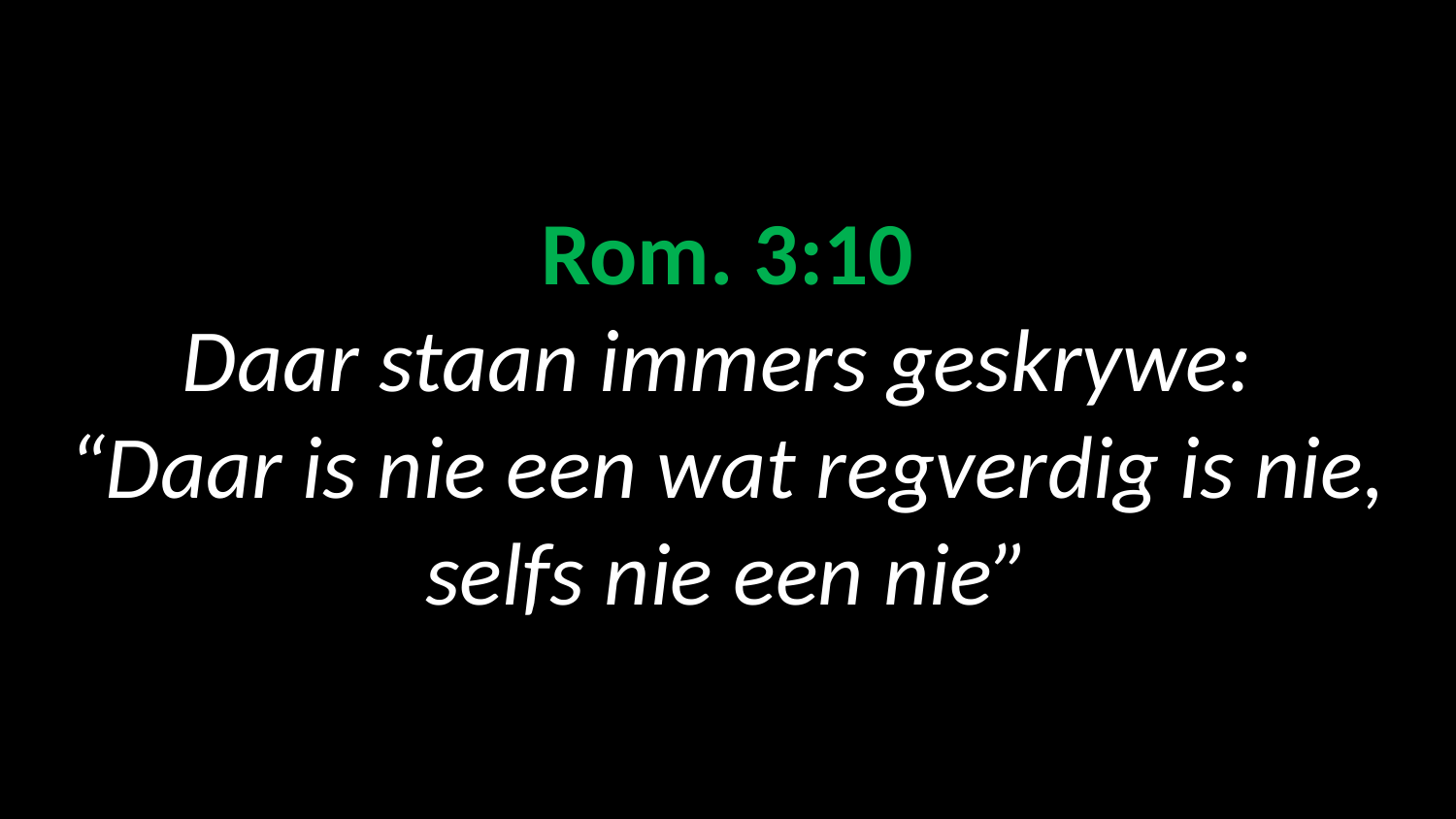

# Rom. 3:10 Daar staan immers geskrywe: “Daar is nie een wat regverdig is nie, selfs nie een nie”